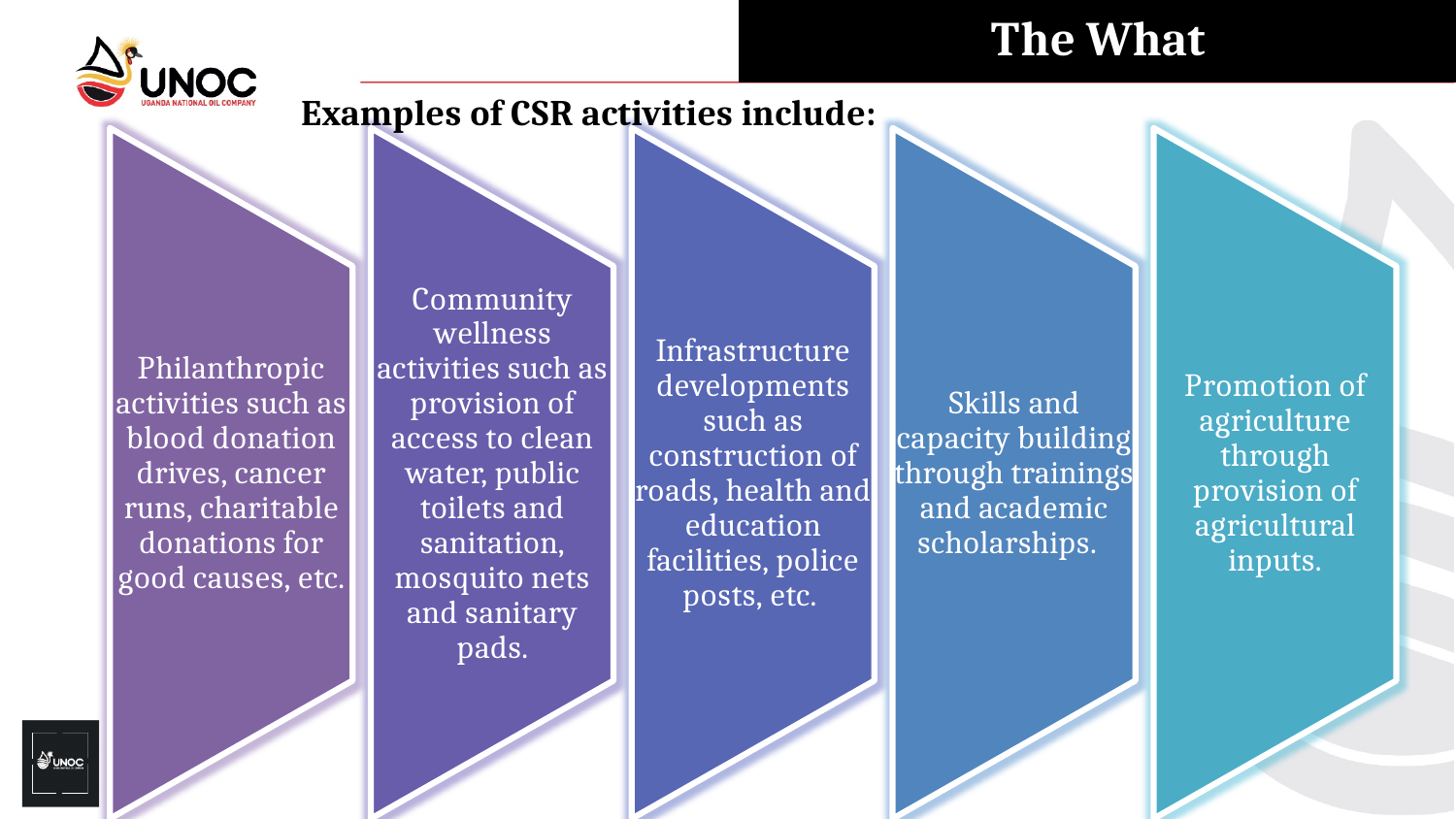

The What
Examples of CSR activities include:
Philanthropic activities such as blood donation drives, cancer runs, charitable donations for good causes, etc.
Community wellness activities such as provision of access to clean water, public toilets and sanitation, mosquito nets and sanitary pads.
Infrastructure developments such as construction of roads, health and education facilities, police posts, etc.
Skills and capacity building through trainings and academic scholarships.
Promotion of agriculture through provision of agricultural inputs.